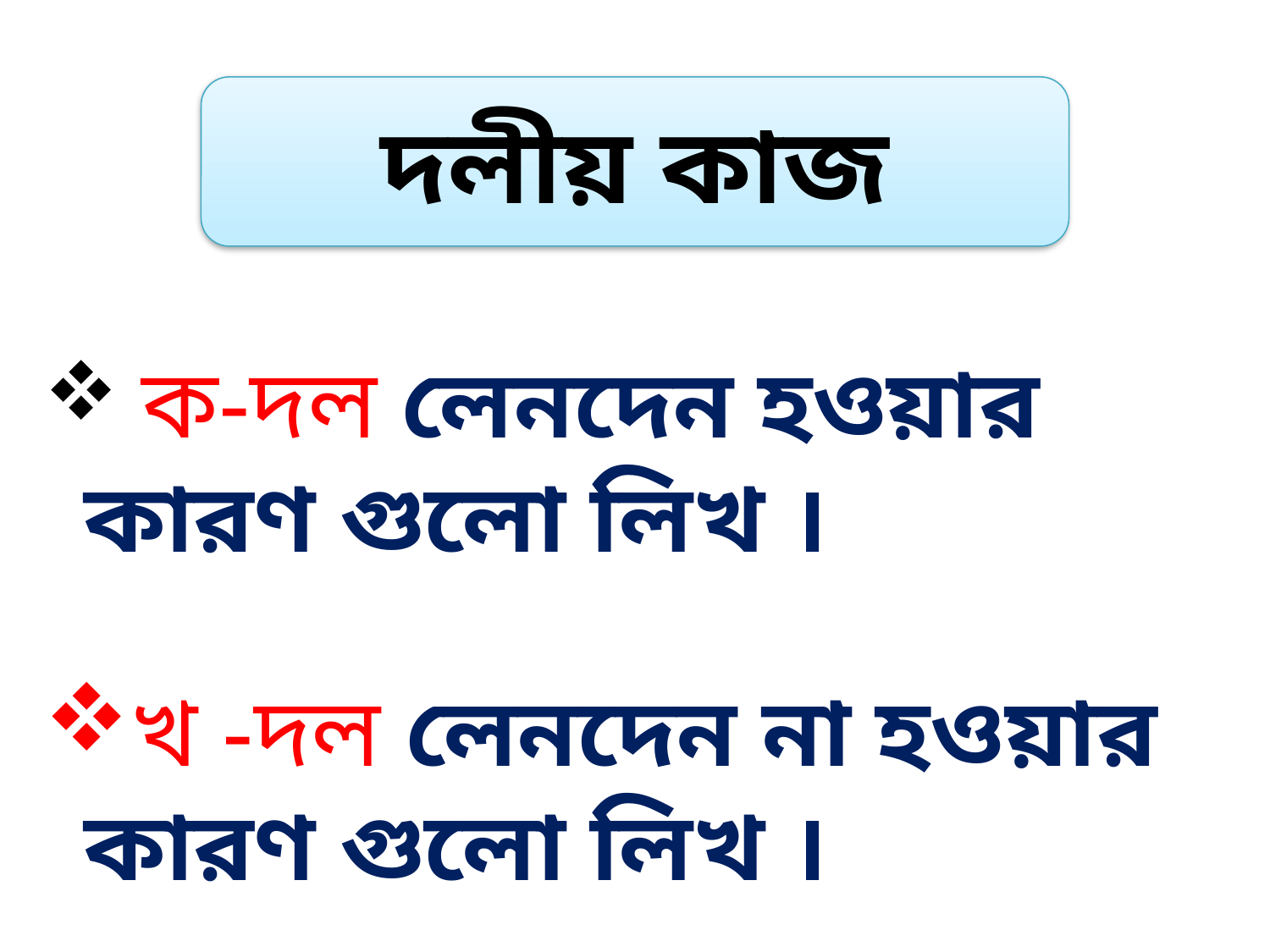

দলীয় কাজ
 ক-দল লেনদেন হওয়ার কারণ গুলো লিখ ।

খ -দল লেনদেন না হওয়ার কারণ গুলো লিখ ।